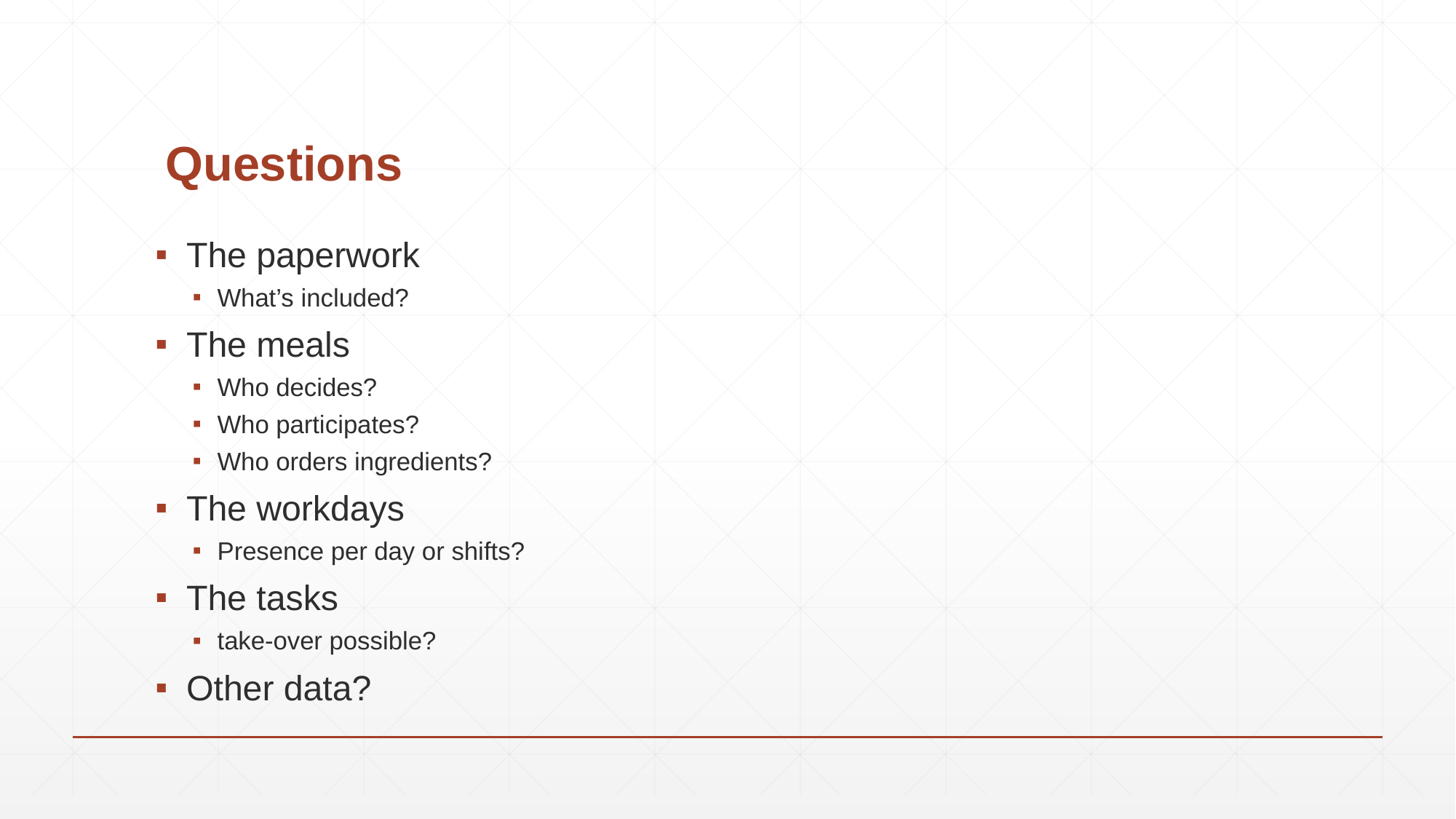

# Questions
The paperwork
What’s included?
The meals
Who decides?
Who participates?
Who orders ingredients?
The workdays
Presence per day or shifts?
The tasks
take-over possible?
Other data?